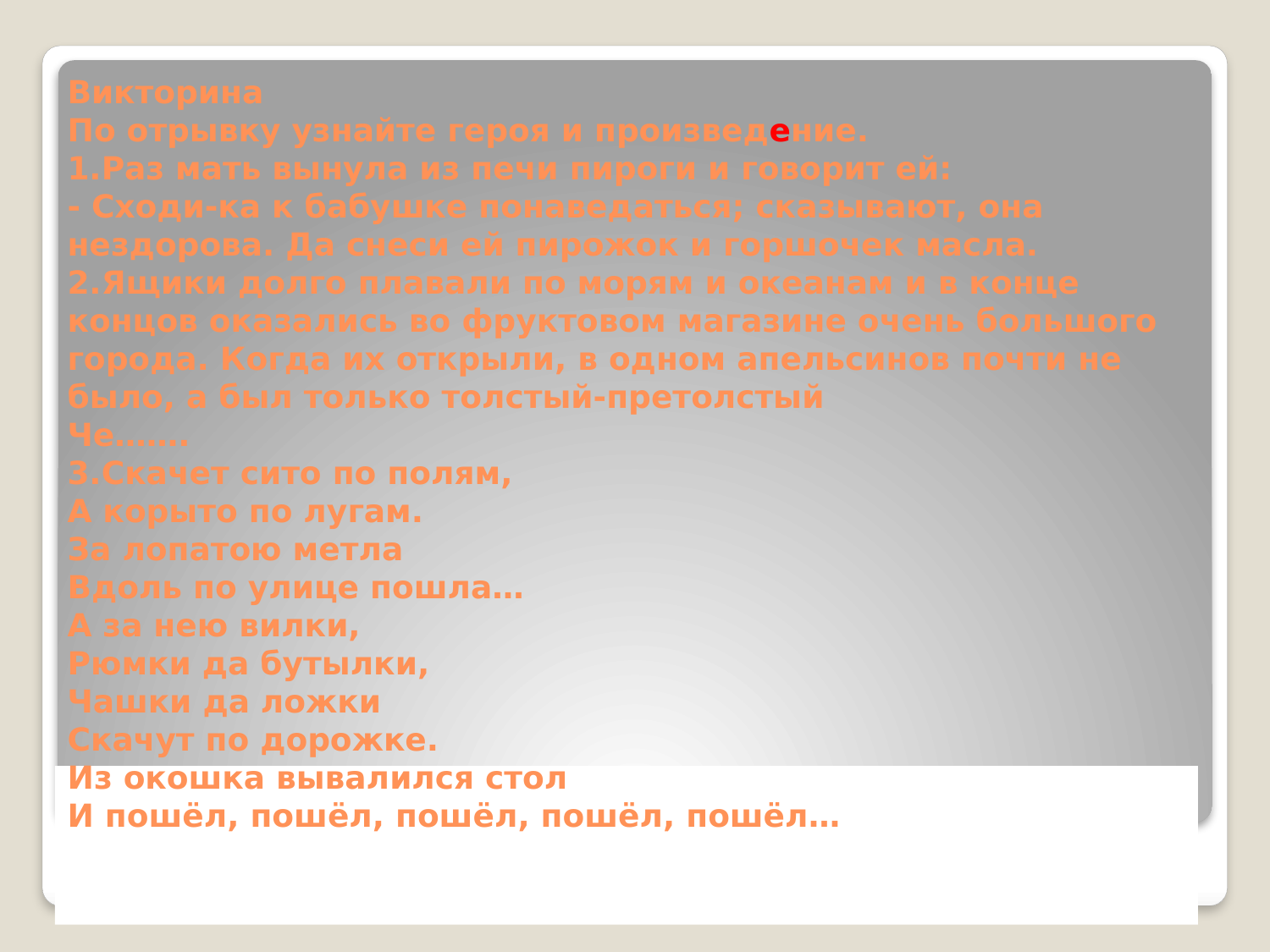

# Викторина По отрывку узнайте героя и произведение. 1.Раз мать вынула из печи пироги и говорит ей: - Сходи-ка к бабушке понаведаться; сказывают, она нездорова. Да снеси ей пирожок и горшочек масла. 2.Ящики долго плавали по морям и океанам и в конце концов оказались во фруктовом магазине очень большого города. Когда их открыли, в одном апельсинов почти не было, а был только толстый-претолстый Че……. 3.Скачет сито по полям, А корыто по лугам. За лопатою метла Вдоль по улице пошла… А за нею вилки, Рюмки да бутылки, Чашки да ложки Скачут по дорожке. Из окошка вывалился стол И пошёл, пошёл, пошёл, пошёл, пошёл…